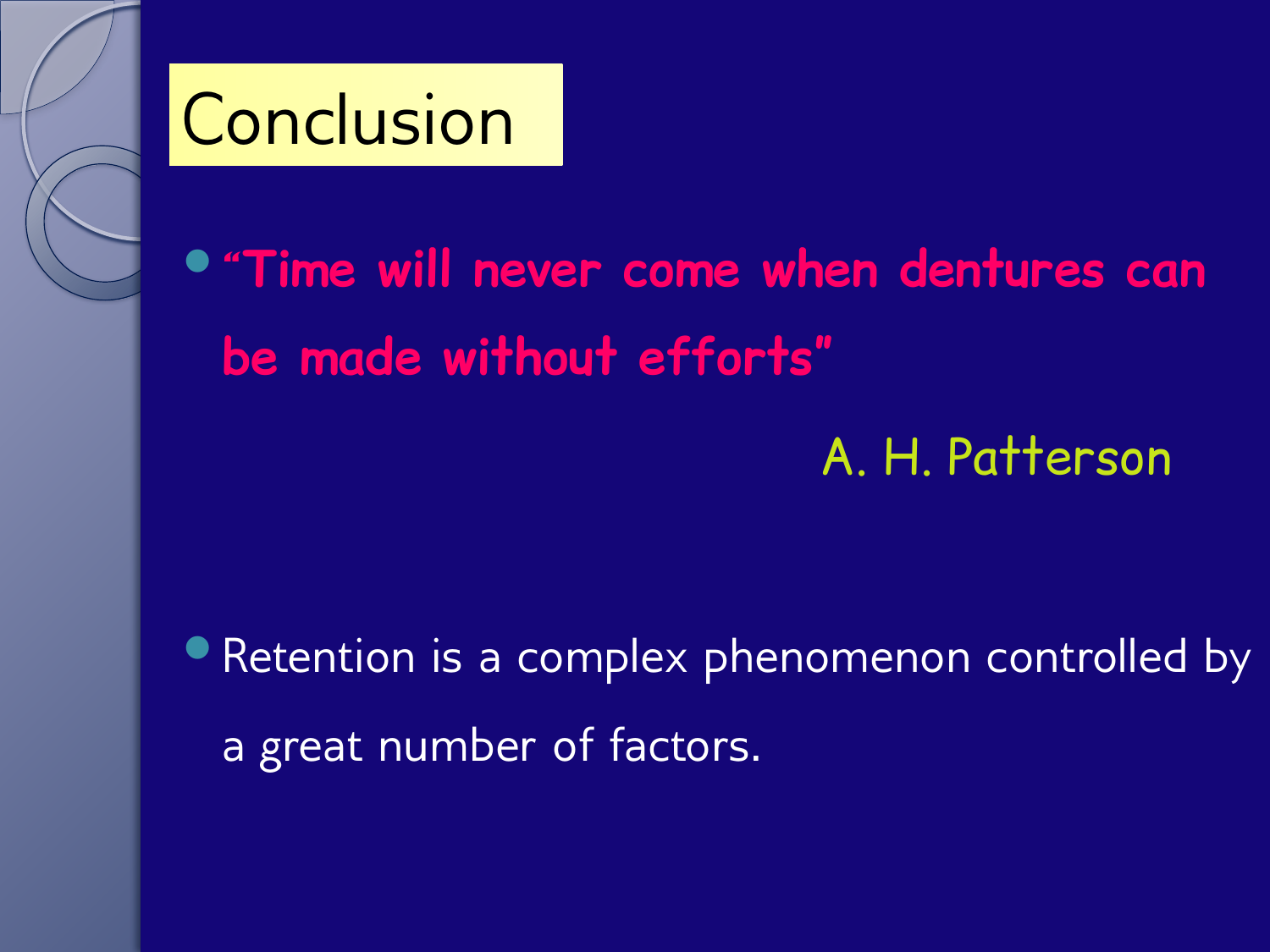

# Conclusion
“Time will never come when dentures can be made without efforts”
                                           A. H. Patterson

Retention is a complex phenomenon controlled by a great number of factors.